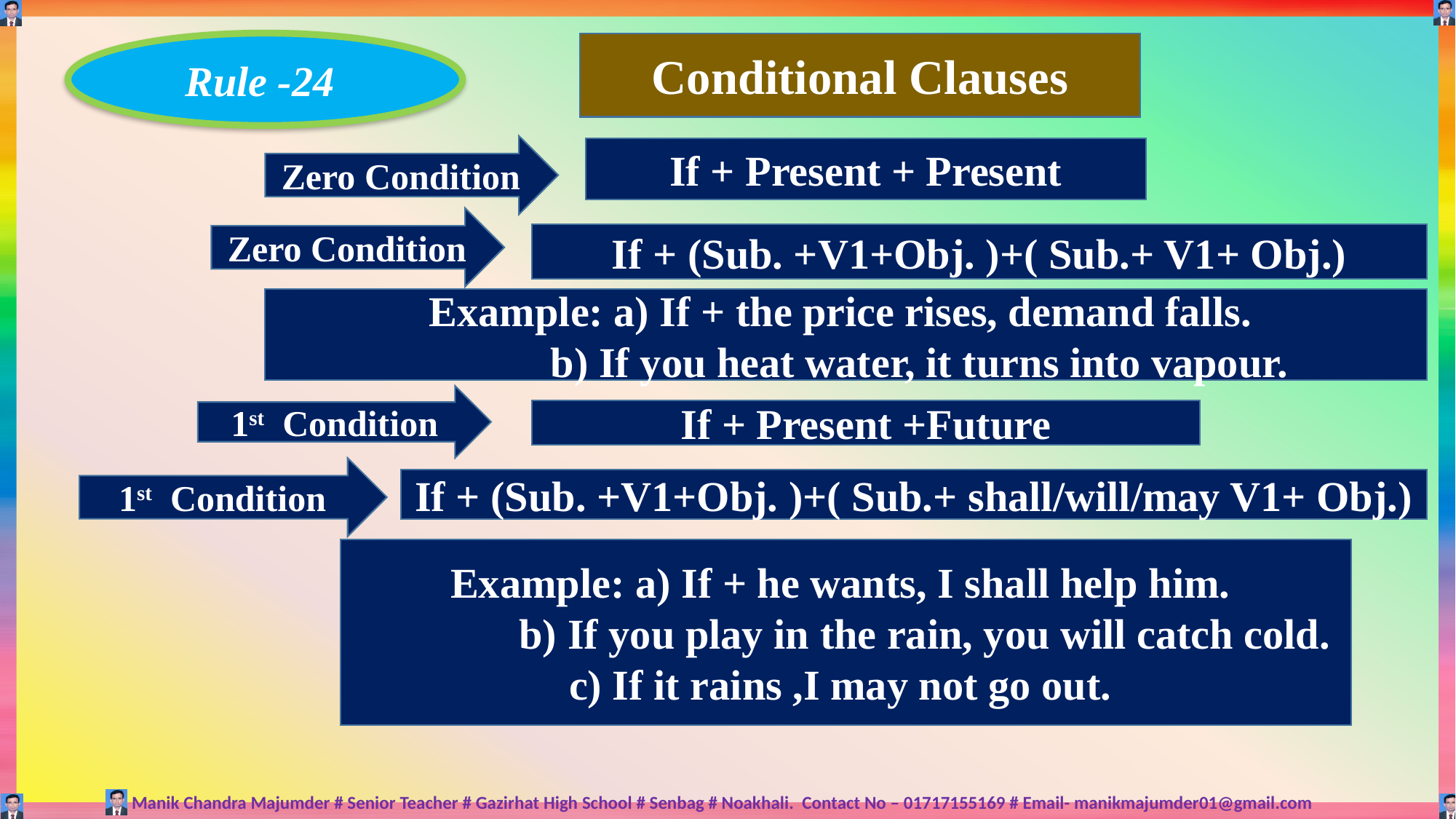

Rule -24
Conditional Clauses
Zero Condition
If + Present + Present
Zero Condition
If + (Sub. +V1+Obj. )+( Sub.+ V1+ Obj.)
Example: a) If + the price rises, demand falls.
               b) If you heat water, it turns into vapour.
1st  Condition
If + Present +Future
1st  Condition
If + (Sub. +V1+Obj. )+( Sub.+ shall/will/may V1+ Obj.)
Example: a) If + he wants, I shall help him.
               b) If you play in the rain, you will catch cold.
c) If it rains ,I may not go out.